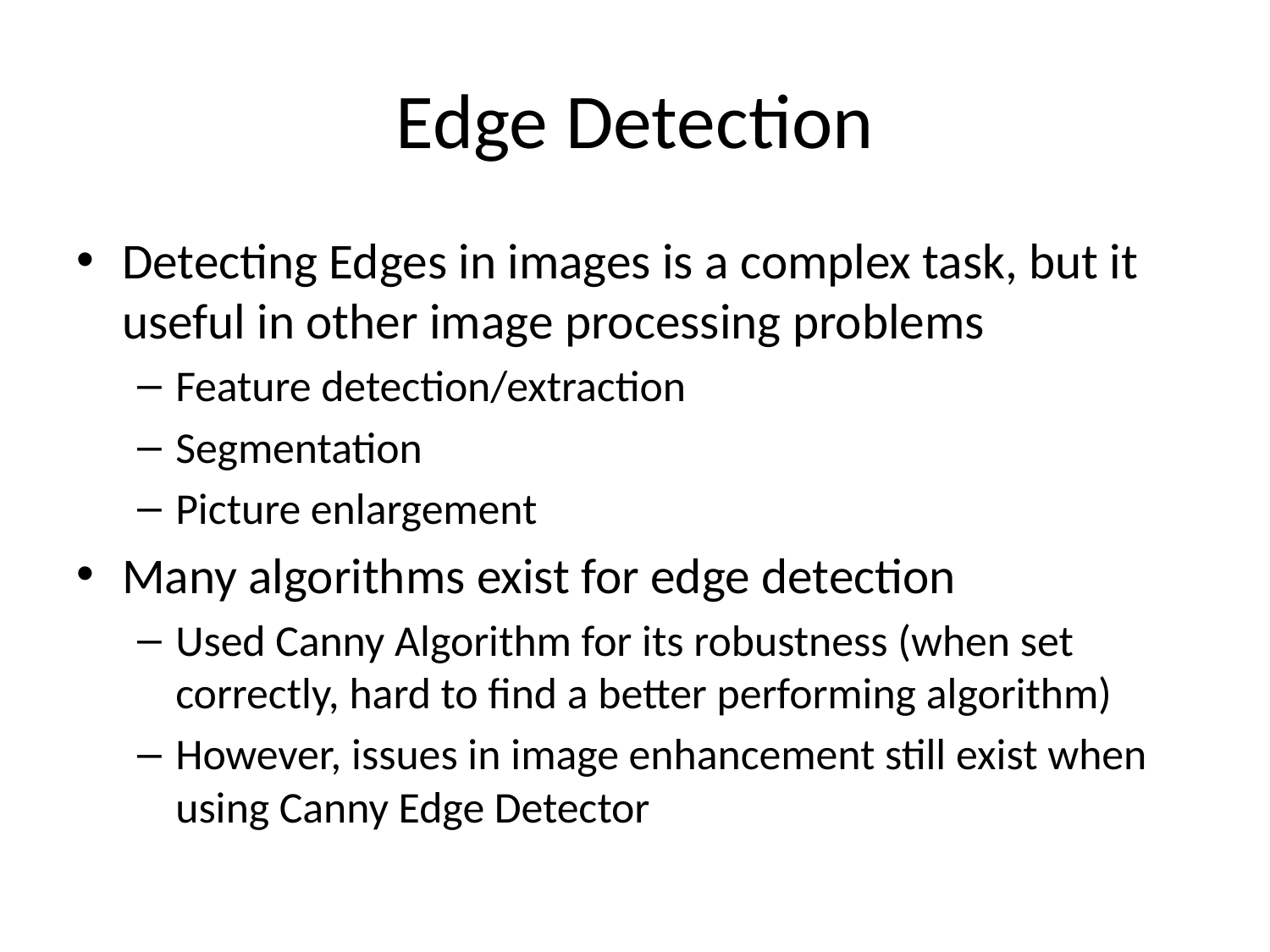

# Edge Detection
Detecting Edges in images is a complex task, but it useful in other image processing problems
Feature detection/extraction
Segmentation
Picture enlargement
Many algorithms exist for edge detection
Used Canny Algorithm for its robustness (when set correctly, hard to find a better performing algorithm)
However, issues in image enhancement still exist when using Canny Edge Detector